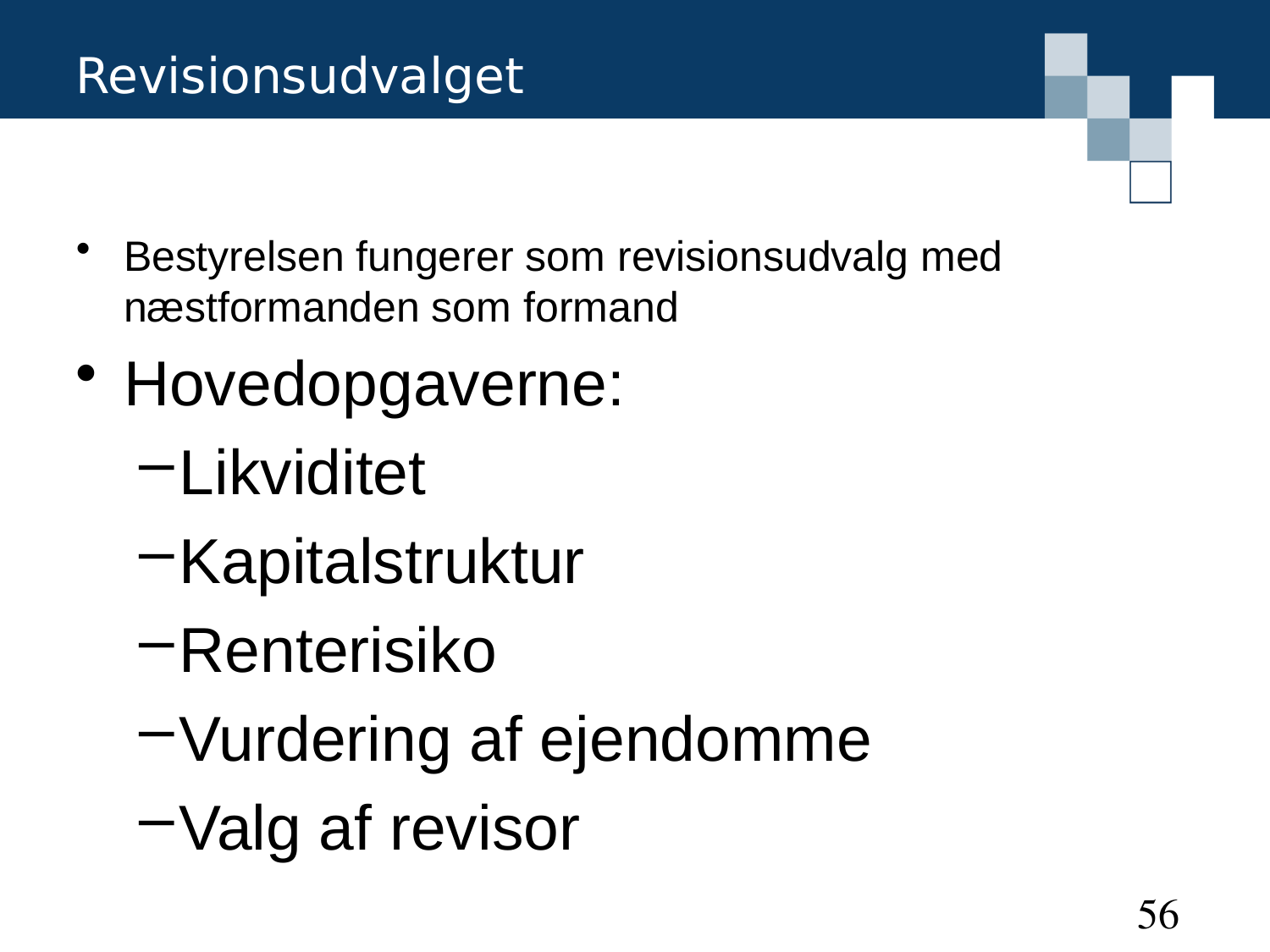

# Revisionsudvalget
Bestyrelsen fungerer som revisionsudvalg med næstformanden som formand
Hovedopgaverne:
Likviditet
Kapitalstruktur
Renterisiko
Vurdering af ejendomme
Valg af revisor

56